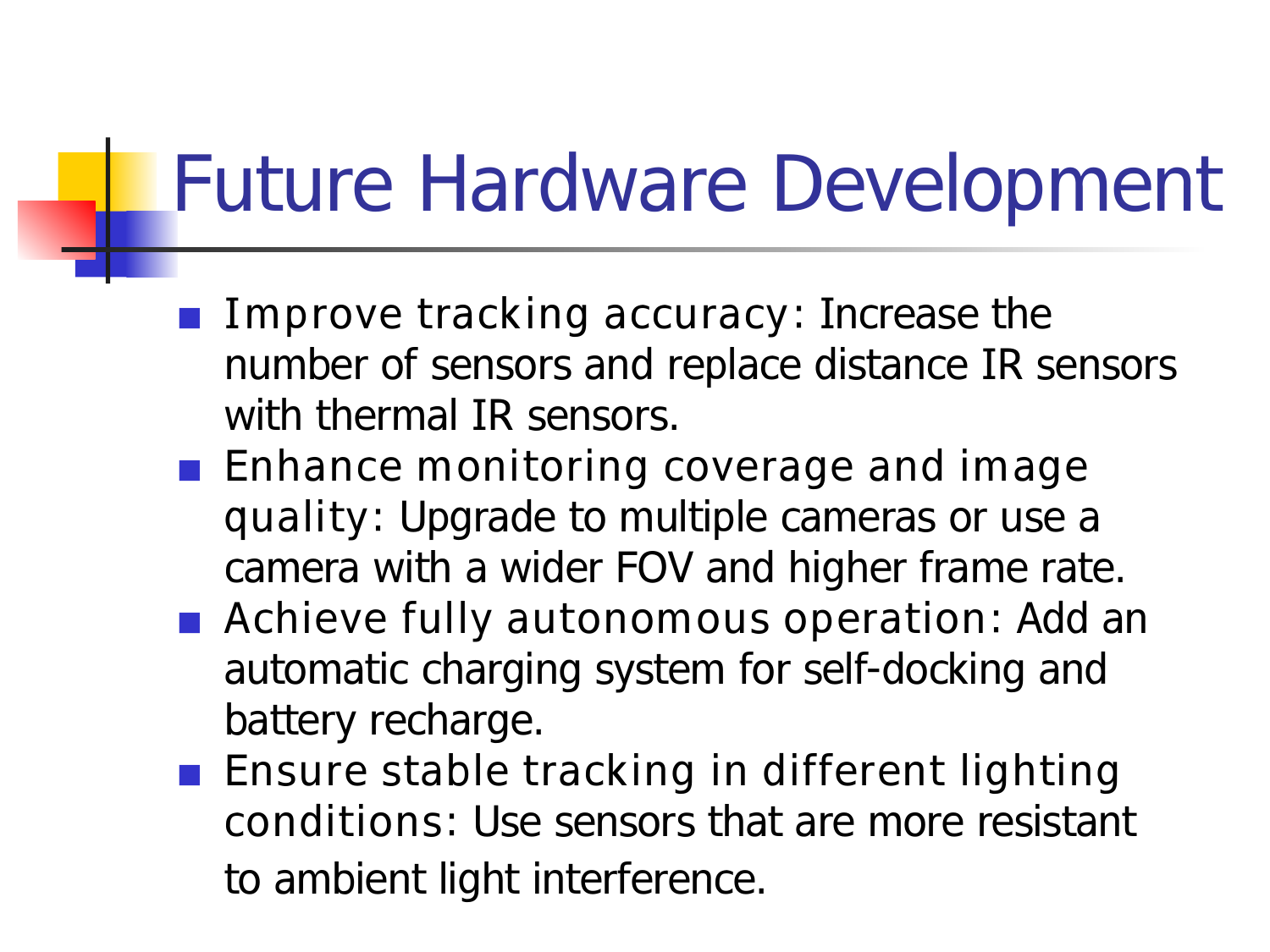

Future Hardware Development
Improve tracking accuracy: Increase the number of sensors and replace distance IR sensors with thermal IR sensors.
Enhance monitoring coverage and image quality: Upgrade to multiple cameras or use a camera with a wider FOV and higher frame rate.
Achieve fully autonomous operation: Add an automatic charging system for self-docking and battery recharge.
Ensure stable tracking in different lighting conditions: Use sensors that are more resistant to ambient light interference.